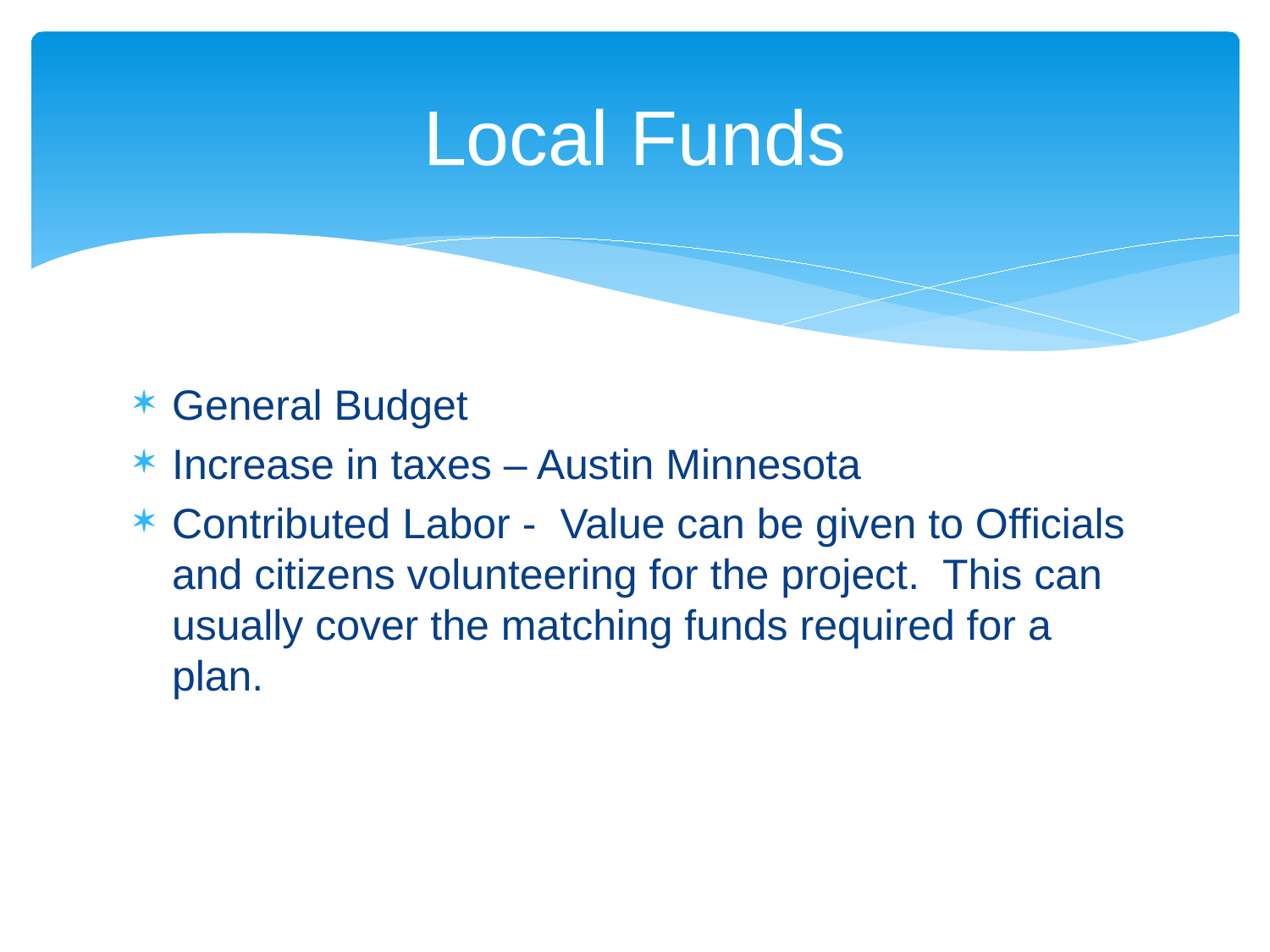

# Local Funds
General Budget
Increase in taxes – Austin Minnesota
Contributed Labor -  Value can be given to Officials and citizens volunteering for the project.  This can usually cover the matching funds required for a plan.